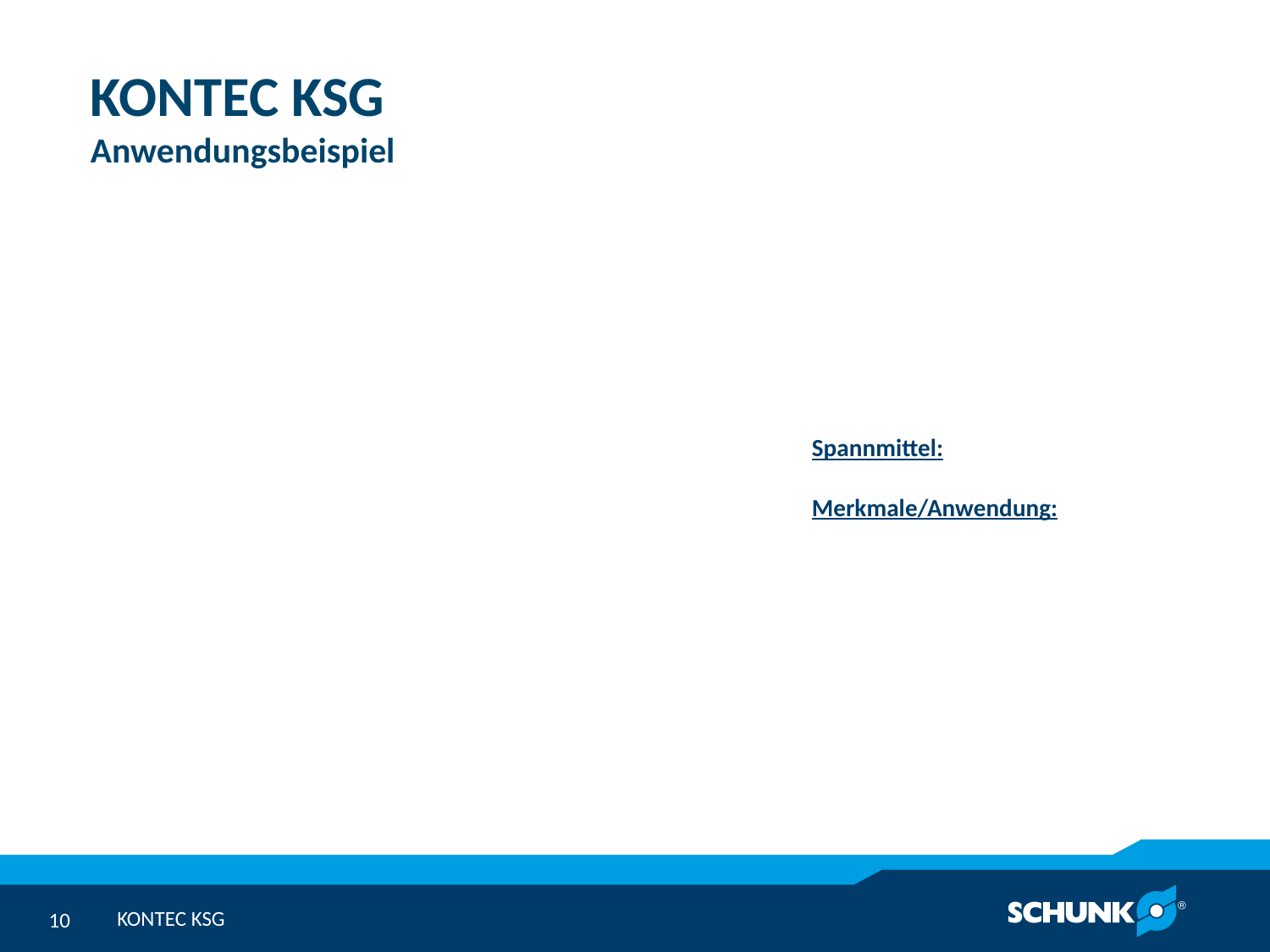

# KONTEC KSG Anwendungsbeispiel
Spannmittel:

Merkmale/Anwendung:
KONTEC KSG